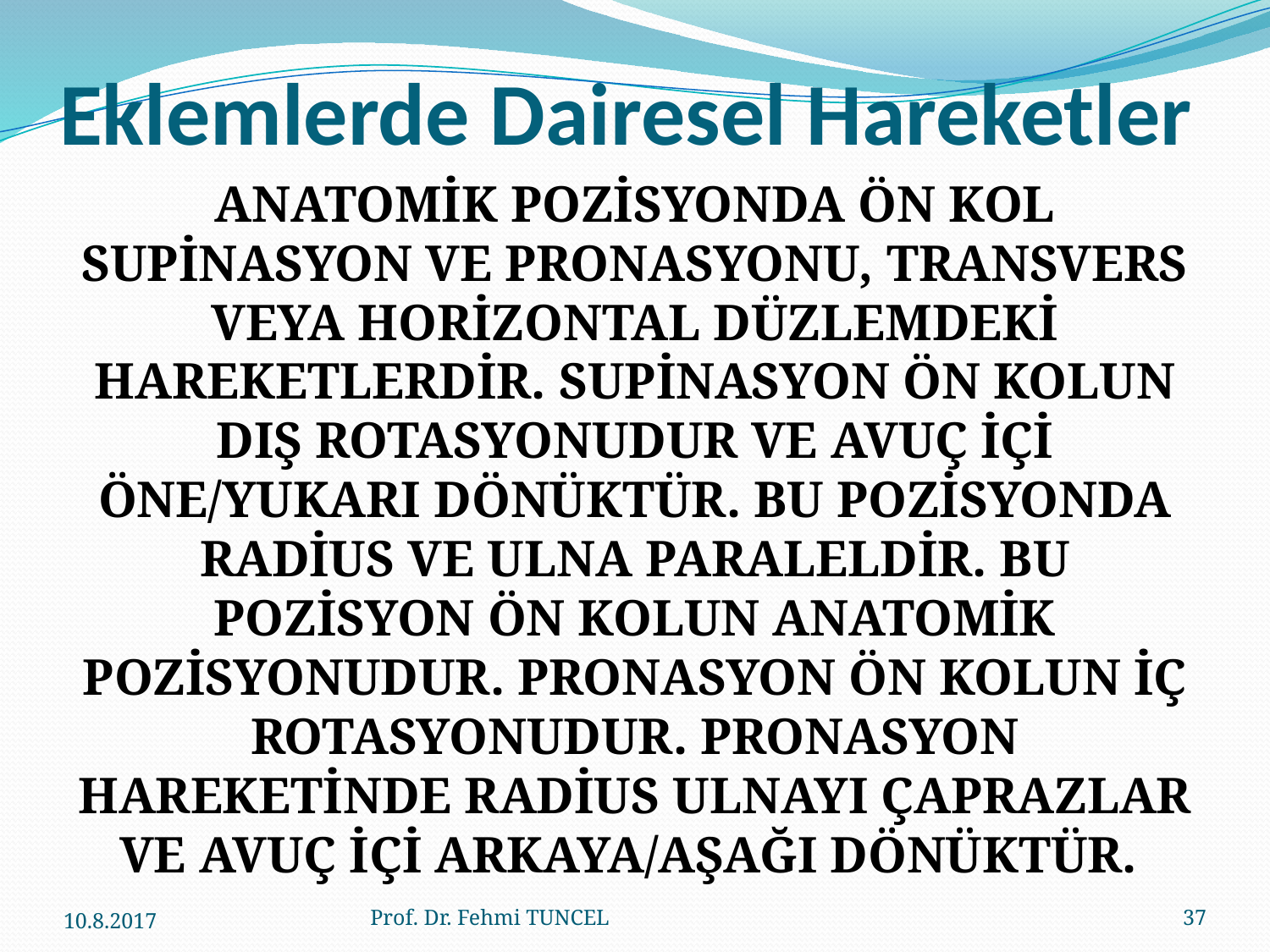

# Eklemlerde Dairesel Hareketler
ANATOMİK POZİSYONDA ÖN KOL SUPİNASYON VE PRONASYONU, TRANSVERS VEYA HORİZONTAL DÜZLEMDEKİ HAREKETLERDİR. SUPİNASYON ÖN KOLUN DIŞ ROTASYONUDUR VE AVUÇ İÇİ ÖNE/YUKARI DÖNÜKTÜR. BU POZİSYONDA RADİUS VE ULNA PARALELDİR. BU POZİSYON ÖN KOLUN ANATOMİK POZİSYONUDUR. PRONASYON ÖN KOLUN İÇ ROTASYONUDUR. PRONASYON HAREKETİNDE RADİUS ULNAYI ÇAPRAZLAR VE AVUÇ İÇİ ARKAYA/AŞAĞI DÖNÜKTÜR.
10.8.2017
Prof. Dr. Fehmi TUNCEL
37